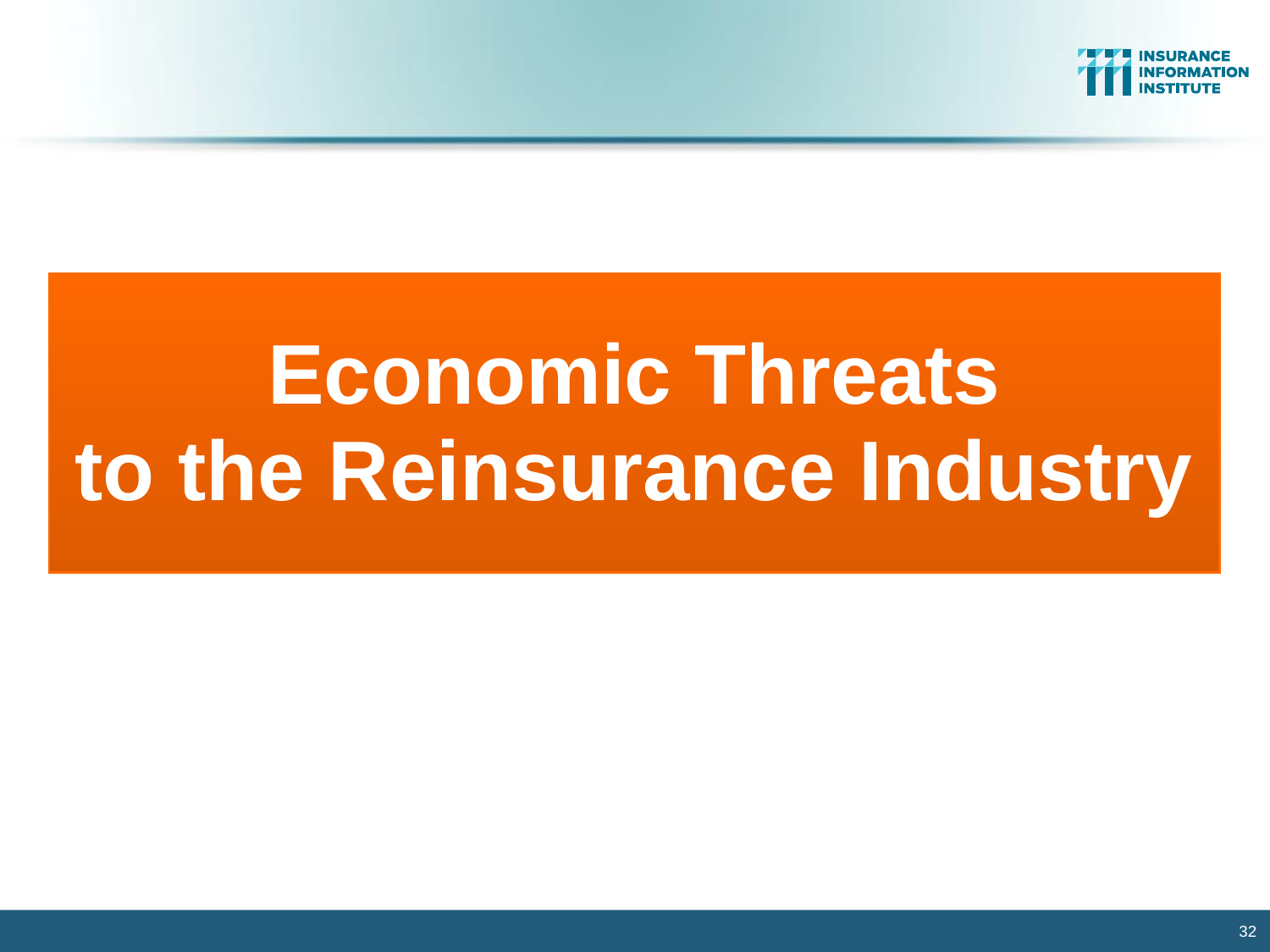

Economic Threats
to the Reinsurance Industry

32